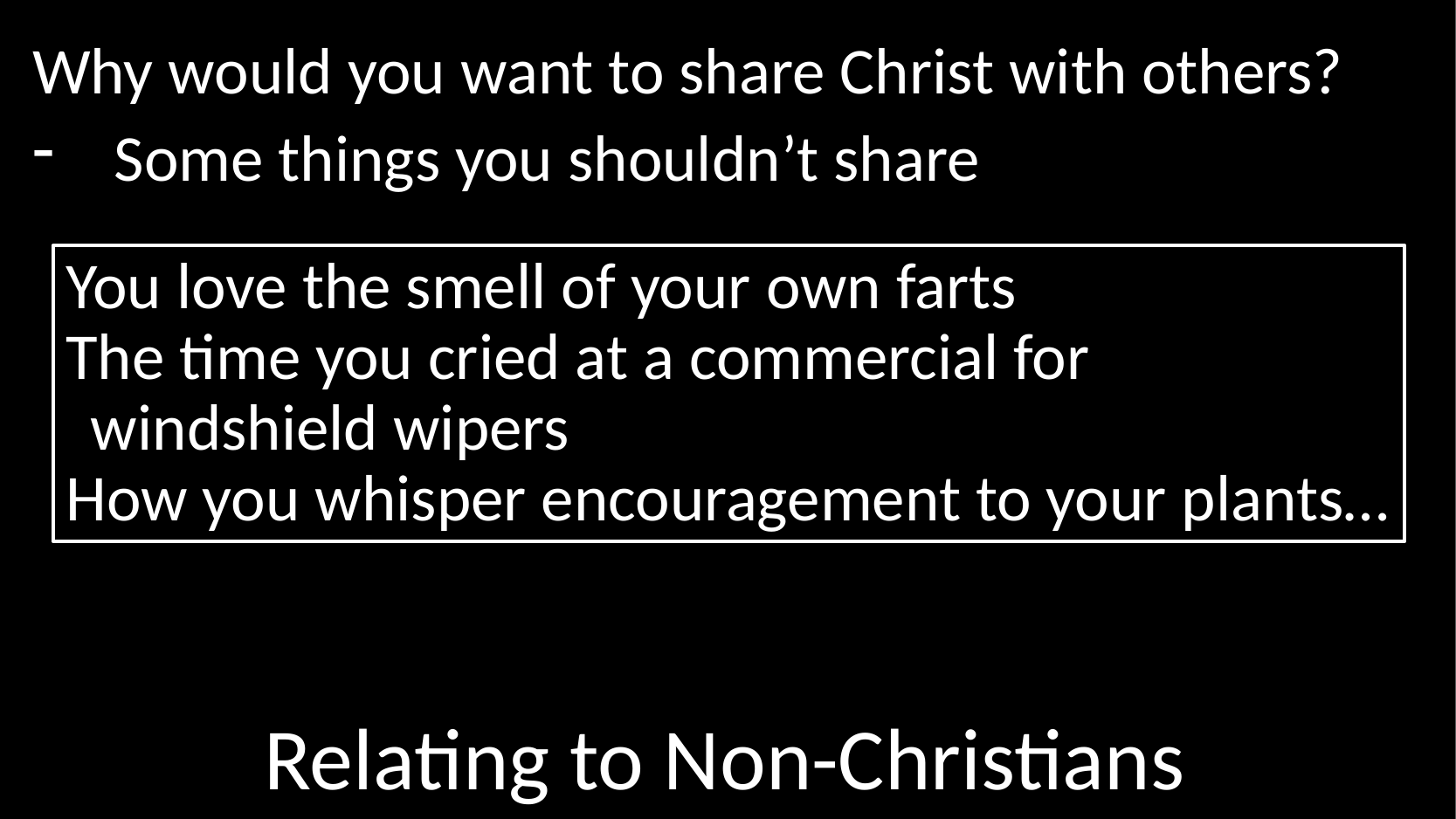

Why would you want to share Christ with others?
Some things you shouldn’t share

You love the smell of your own farts
The time you cried at a commercial for windshield wipers
How you whisper encouragement to your plants…
# Relating to Non-Christians